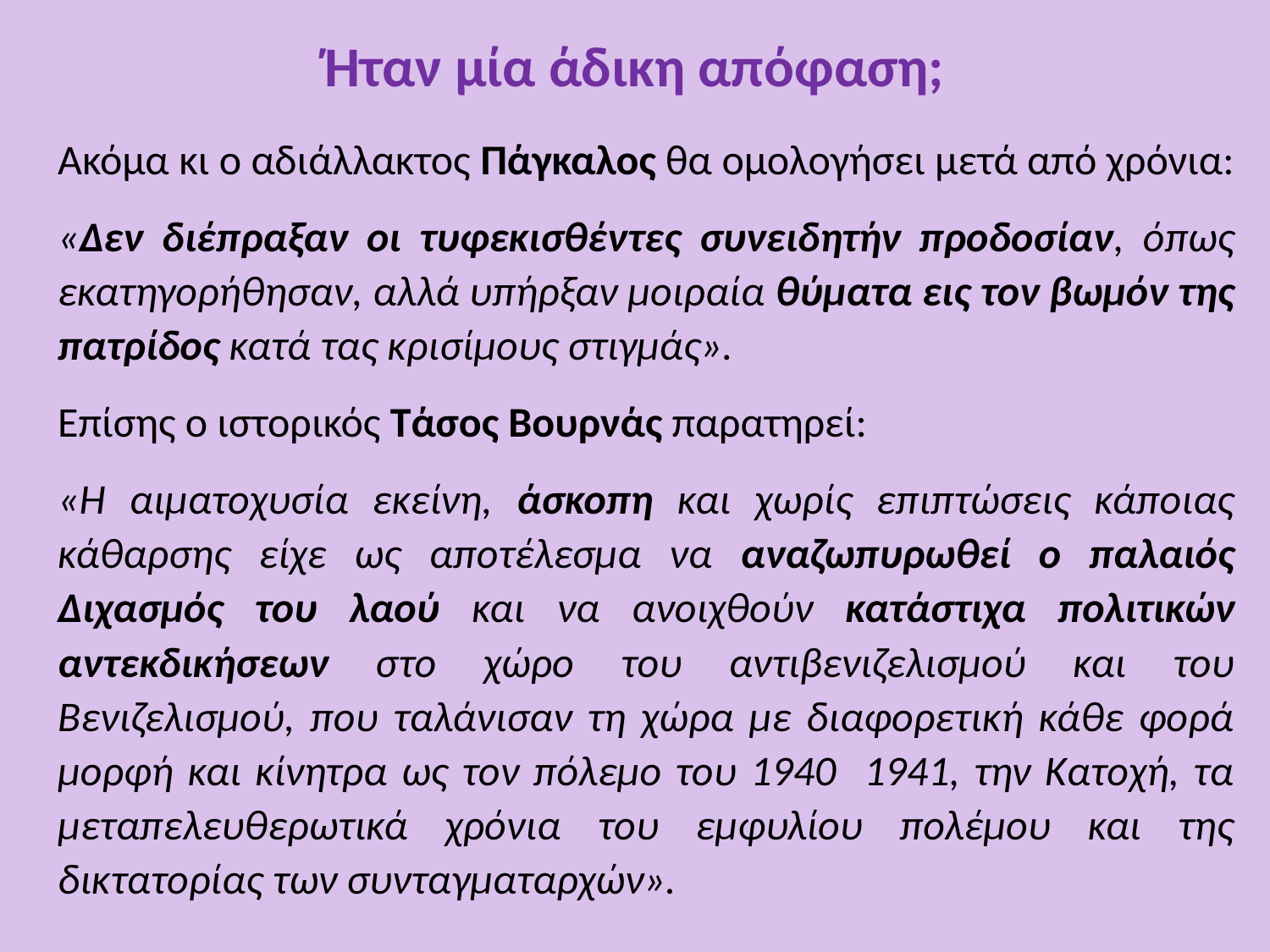

# Ήταν μία άδικη απόφαση;
Ακόμα κι ο αδιάλλακτος Πάγκαλος θα ομολογήσει μετά από χρόνια:
«Δεν διέπραξαν οι τυφεκισθέντες συνειδητήν προδοσίαν, όπως εκατηγορήθησαν, αλλά υπήρξαν μοιραία θύματα εις τον βωμόν της πατρίδος κατά τας κρισίμους στιγμάς».
Επίσης ο ιστορικός Τάσος Βουρνάς παρατηρεί:
«Η αιματοχυσία εκείνη, άσκοπη και χωρίς επιπτώσεις κάποιας κάθαρσης είχε ως αποτέλεσμα να αναζωπυρωθεί ο παλαιός Διχασμός του λαού και να ανοιχθούν κατάστιχα πολιτικών αντεκδικήσεων στο χώρο του αντιβενιζελισμού και του Βενιζελισμού, που ταλάνισαν τη χώρα με διαφορετική κάθε φορά μορφή και κίνητρα ως τον πόλεμο του 1940  1941, την Κατοχή, τα μεταπελευθερωτικά χρόνια του εμφυλίου πολέμου και της δικτατορίας των συνταγματαρχών».